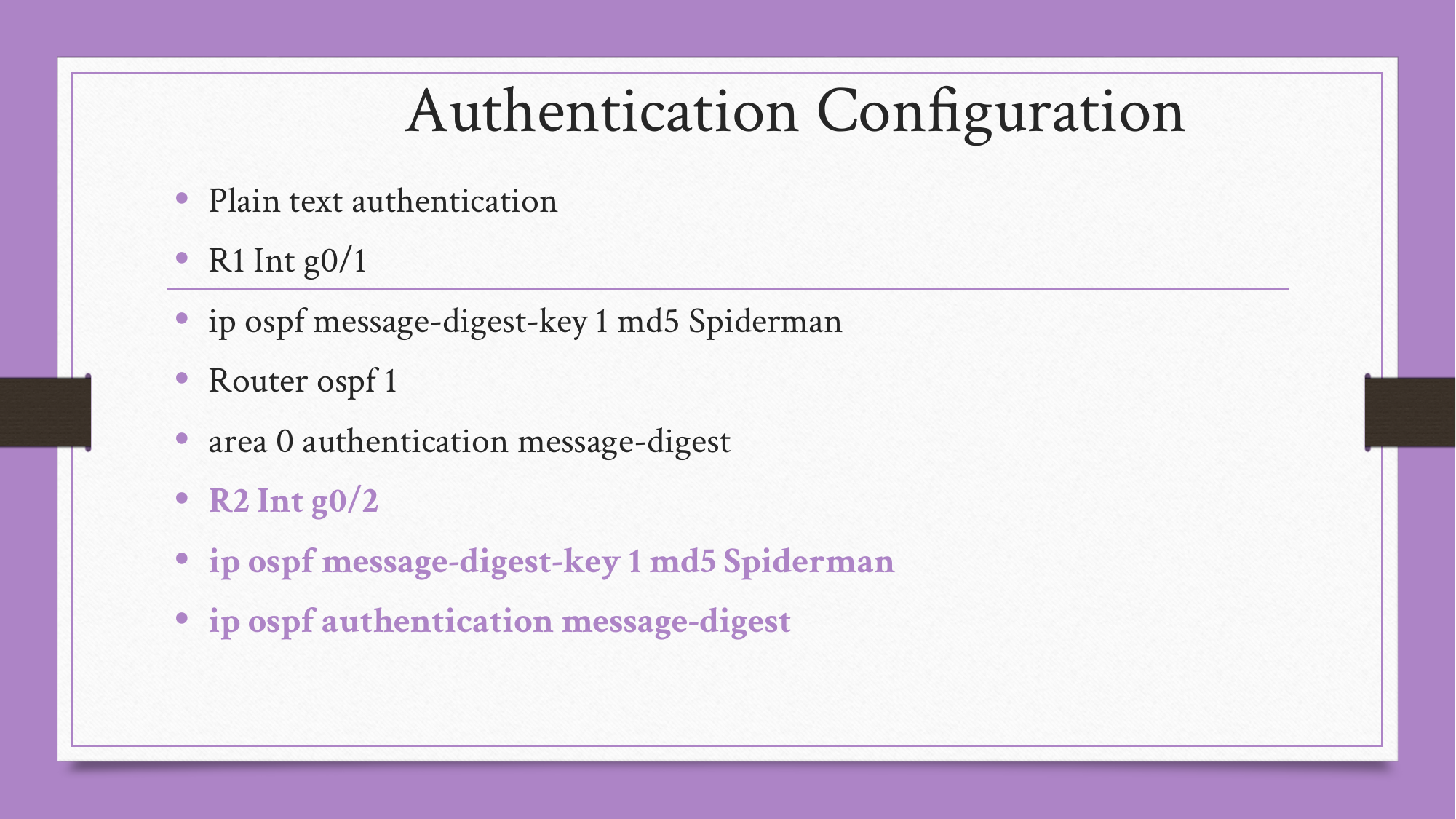

# Authentication Configuration
Plain text authentication
R1 Int g0/1
ip ospf message-digest-key 1 md5 Spiderman
Router ospf 1
area 0 authentication message-digest
R2 Int g0/2
ip ospf message-digest-key 1 md5 Spiderman
ip ospf authentication message-digest